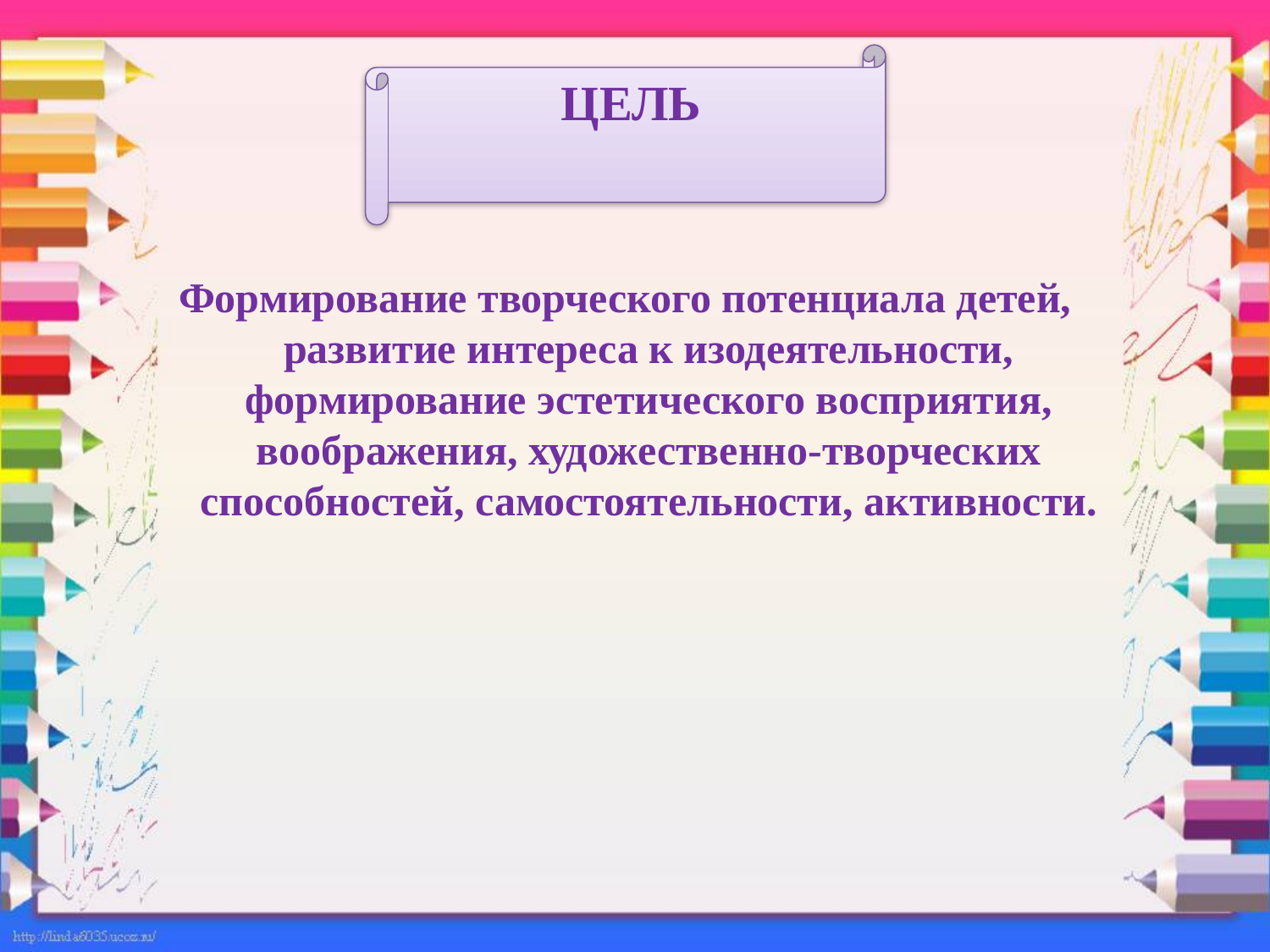

ЦЕЛЬ
#

Формирование творческого потенциала детей, развитие интереса к изодеятельности, формирование эстетического восприятия, воображения, художественно-творческих способностей, самостоятельности, активности.